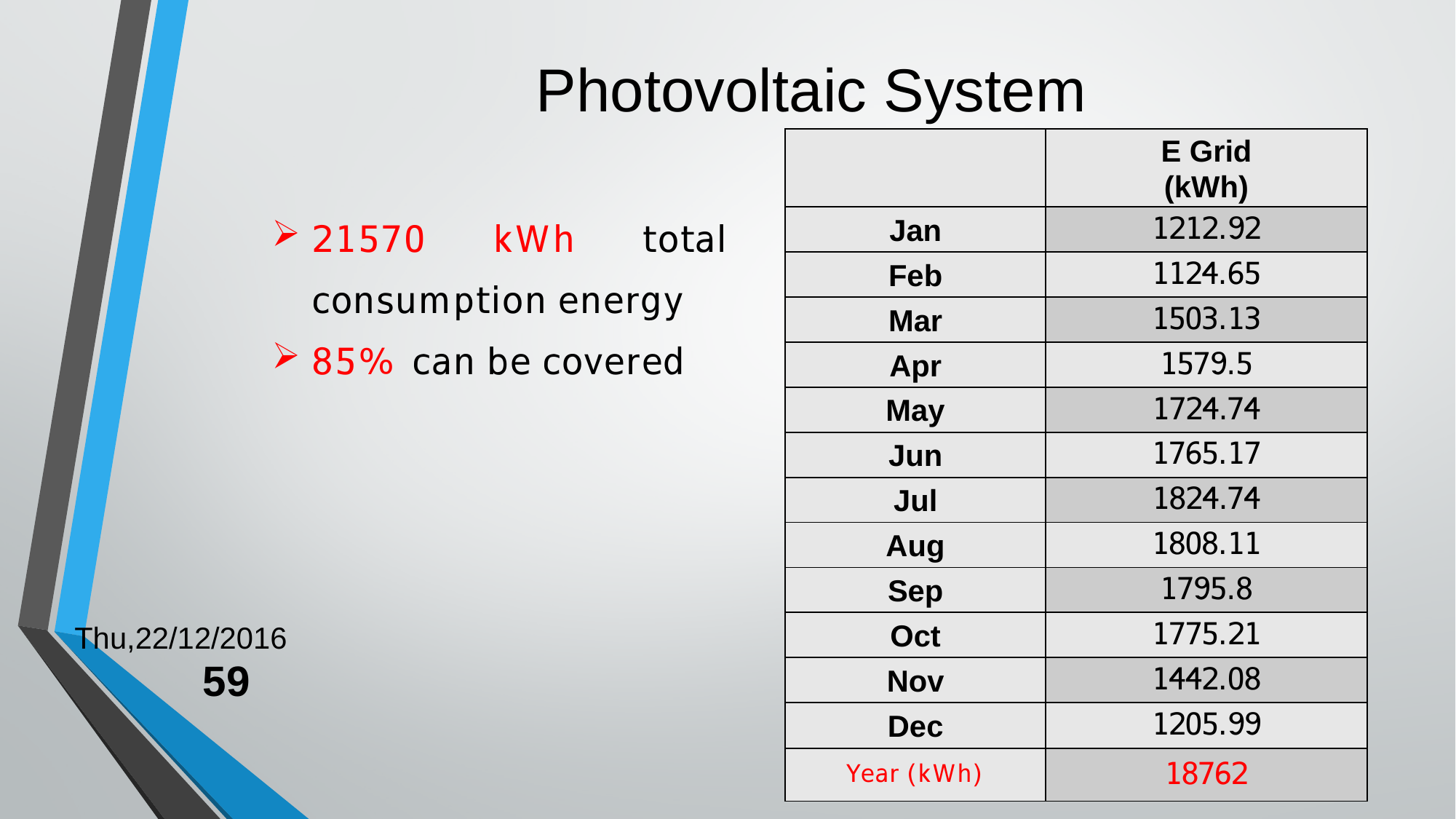

# Photovoltaic System
|  | E Grid (kWh) |
| --- | --- |
| Jan | 1212.92 |
| Feb | 1124.65 |
| Mar | 1503.13 |
| Apr | 1579.5 |
| May | 1724.74 |
| Jun | 1765.17 |
| Jul | 1824.74 |
| Aug | 1808.11 |
| Sep | 1795.8 |
| Oct | 1775.21 |
| Nov | 1442.08 |
| Dec | 1205.99 |
| Year (kWh) | 18762 |
21570 kWh total consumption energy
85% can be covered

Thu,22/12/2016
59